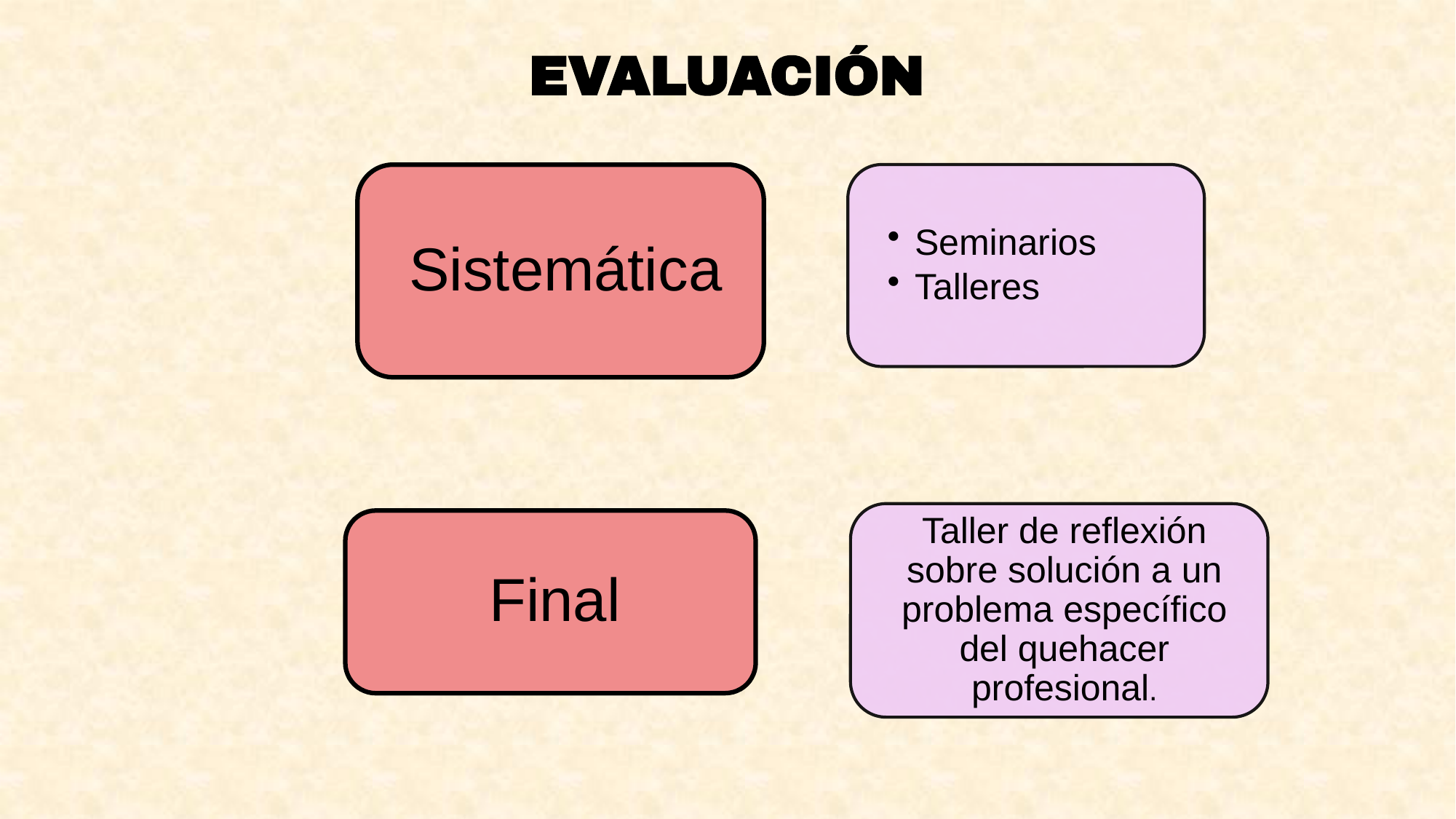

EVALUACIÓN
Seminarios
Talleres
Sistemática
Final
Taller de reflexión sobre solución a un problema específico del quehacer profesional.